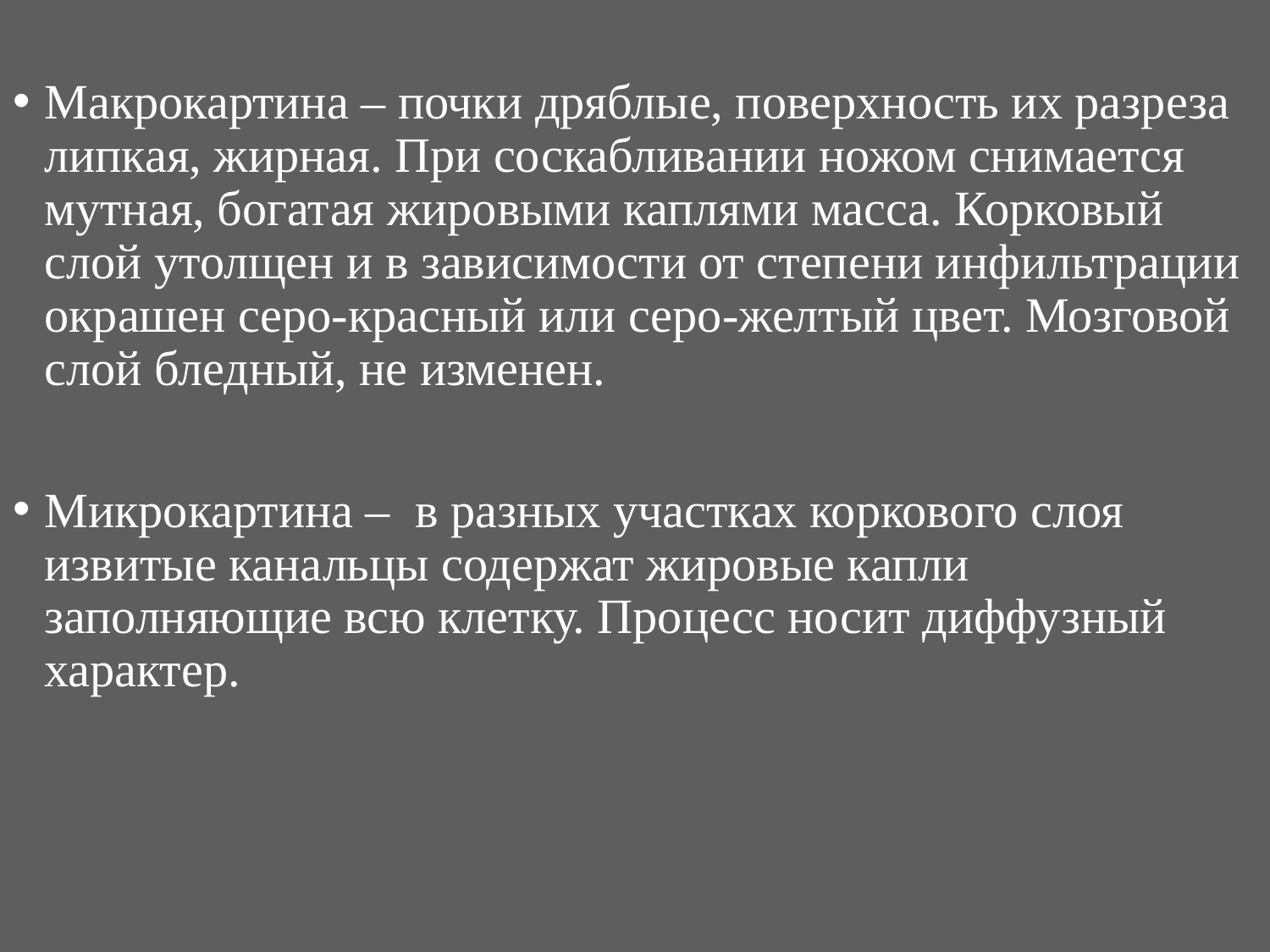

Макрокартина – почки дряблые, поверхность их разреза липкая, жирная. При соскабливании ножом снимается мутная, богатая жировыми каплями масса. Корковый слой утолщен и в зависимости от степени инфильтрации окрашен серо-красный или серо-желтый цвет. Мозговой слой бледный, не изменен.

Микрокартина –  в разных участках коркового слоя извитые канальцы содержат жировые капли заполняющие всю клетку. Процесс носит диффузный характер.